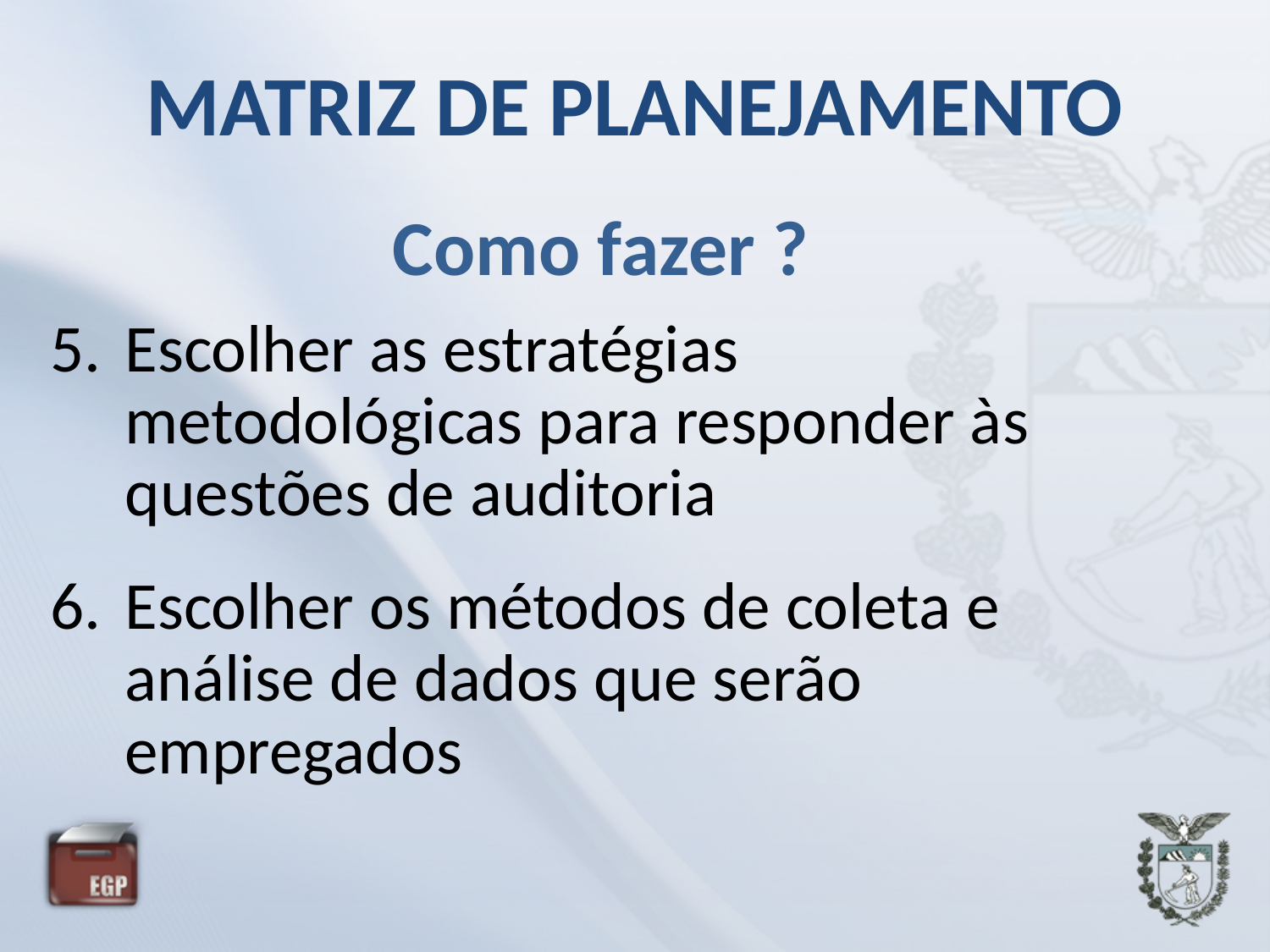

MATRIZ DE PLANEJAMENTO
Como fazer ?
Escolher as estratégias metodológicas para responder às questões de auditoria
Escolher os métodos de coleta e análise de dados que serão empregados